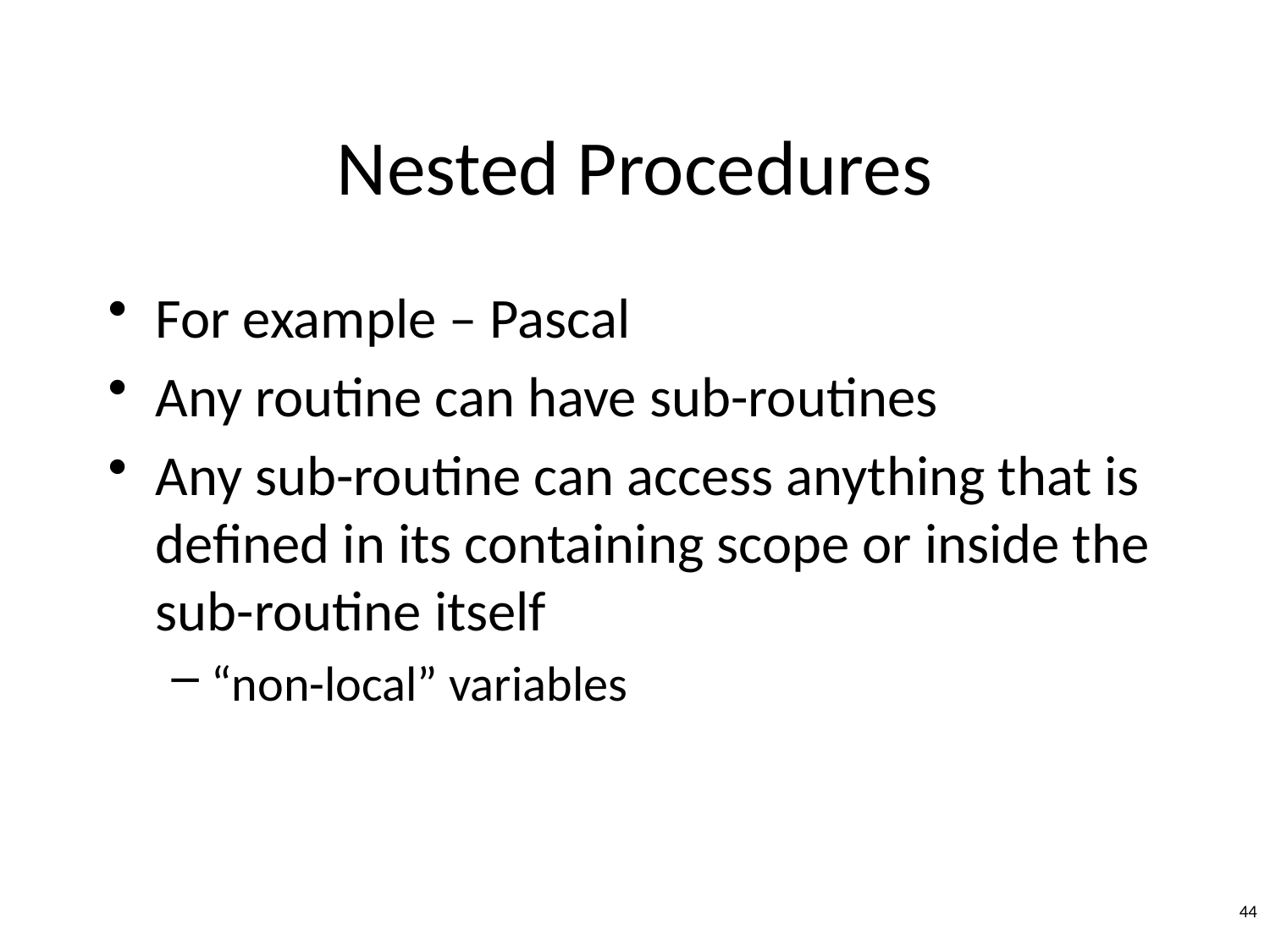

# Nested Procedures
For example – Pascal
Any routine can have sub-routines
Any sub-routine can access anything that is defined in its containing scope or inside the sub-routine itself
“non-local” variables
44